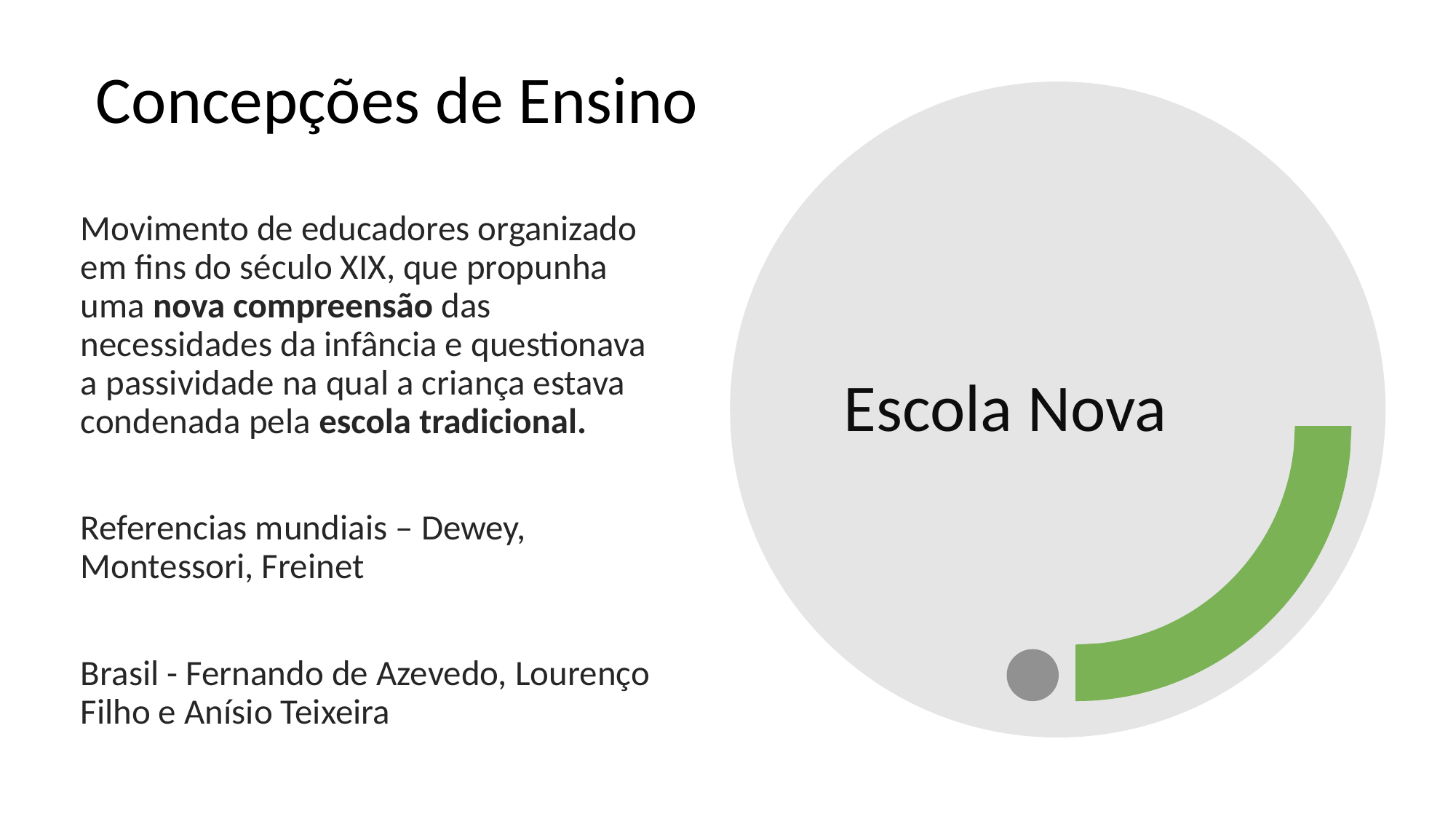

Concepções de Ensino

# Escola Nova
Movimento de educadores organizado em fins do século XIX, que propunha uma nova compreensão das necessidades da infância e questionava a passividade na qual a criança estava condenada pela escola tradicional.

Referencias mundiais – Dewey, Montessori, Freinet

Brasil - Fernando de Azevedo, Lourenço Filho e Anísio Teixeira

6